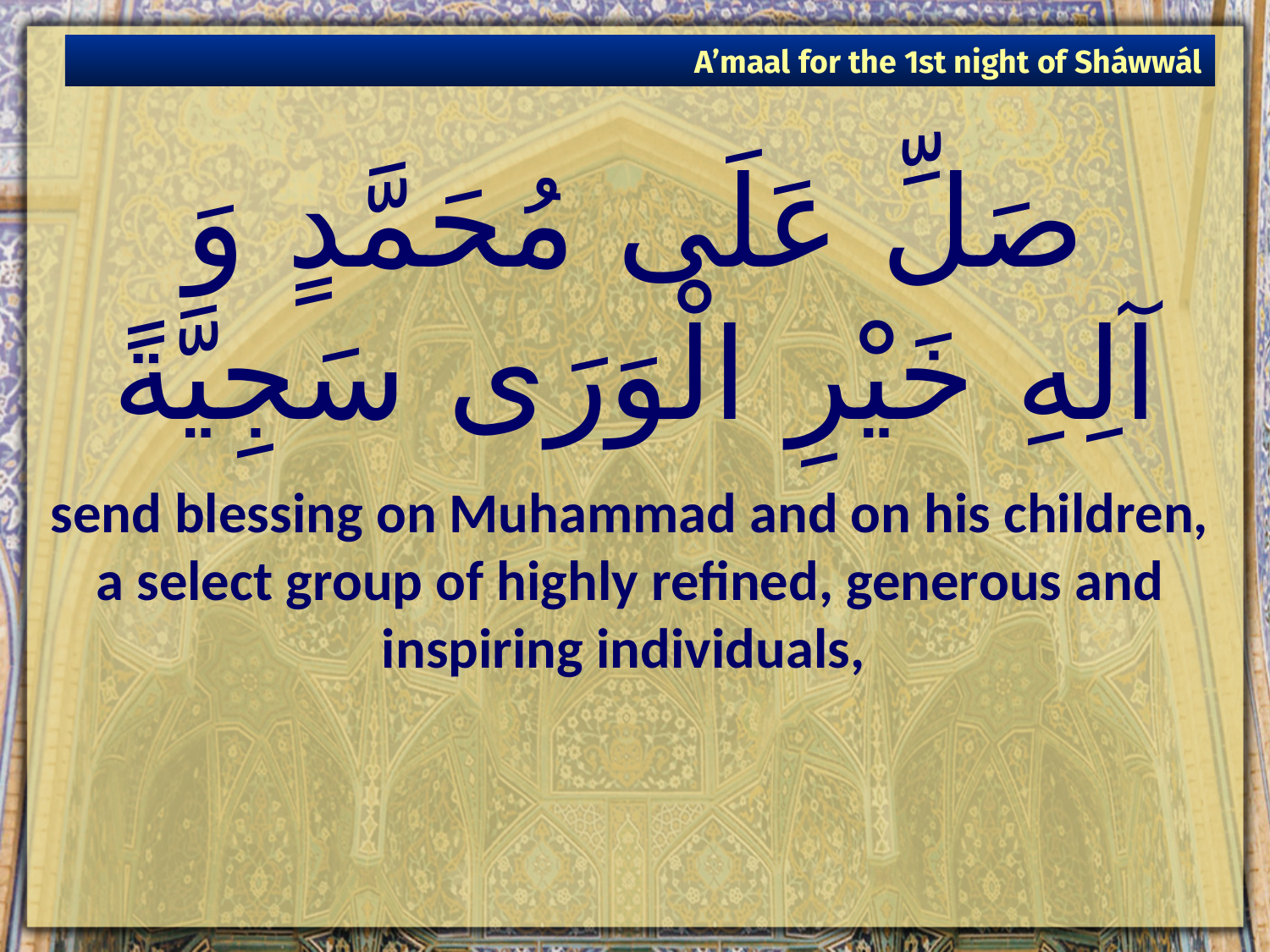

A’maal for the 1st night of Sháwwál
# صَلِّ عَلَى مُحَمَّدٍ وَ آلِهِ خَيْرِ الْوَرَى سَجِيَّةً
send blessing on Muhammad and on his children, a select group of highly refined, generous and inspiring individuals,